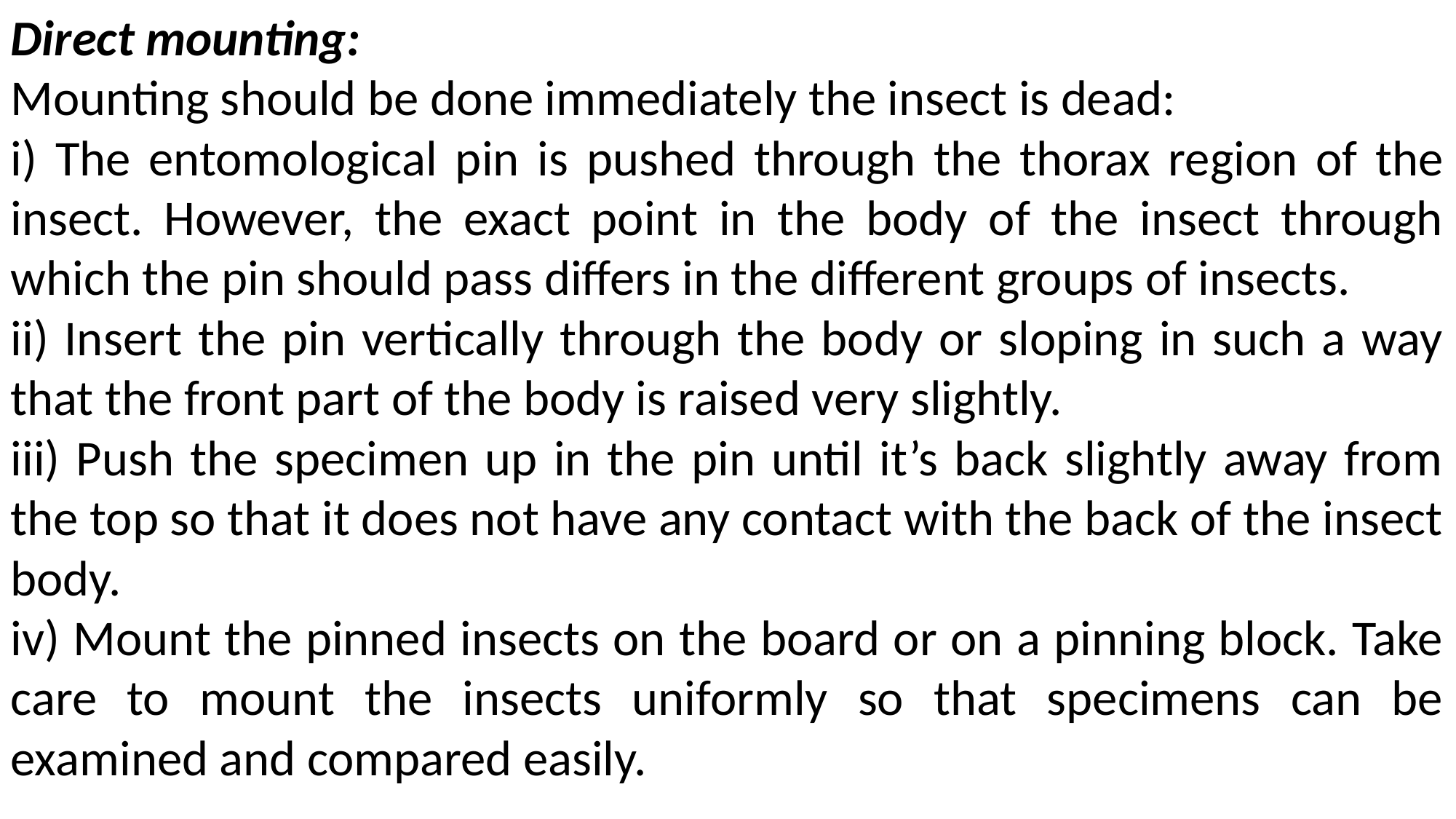

Direct mounting:
Mounting should be done immediately the insect is dead:
i) The entomological pin is pushed through the thorax region of the insect. However, the exact point in the body of the insect through which the pin should pass differs in the different groups of insects.
ii) Insert the pin vertically through the body or sloping in such a way that the front part of the body is raised very slightly.
iii) Push the specimen up in the pin until it’s back slightly away from the top so that it does not have any contact with the back of the insect body.
iv) Mount the pinned insects on the board or on a pinning block. Take care to mount the insects uniformly so that specimens can be examined and compared easily.